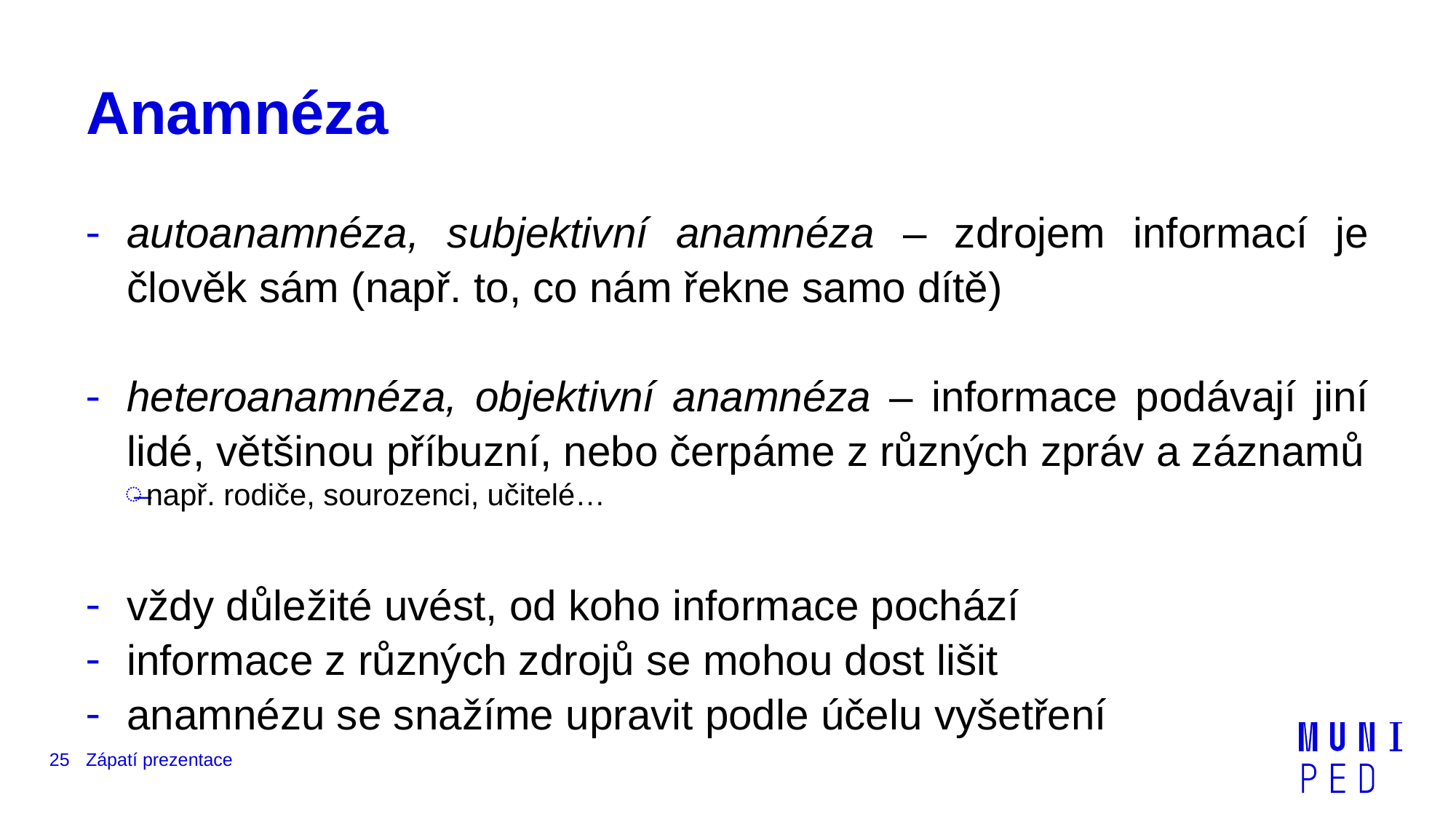

# Anamnéza
autoanamnéza, subjektivní anamnéza – zdrojem informací je člověk sám (např. to, co nám řekne samo dítě)

heteroanamnéza, objektivní anamnéza – informace podávají jiní lidé, většinou příbuzní, nebo čerpáme z různých zpráv a záznamů
např. rodiče, sourozenci, učitelé…

vždy důležité uvést, od koho informace pochází
informace z různých zdrojů se mohou dost lišit
anamnézu se snažíme upravit podle účelu vyšetření

25
Zápatí prezentace